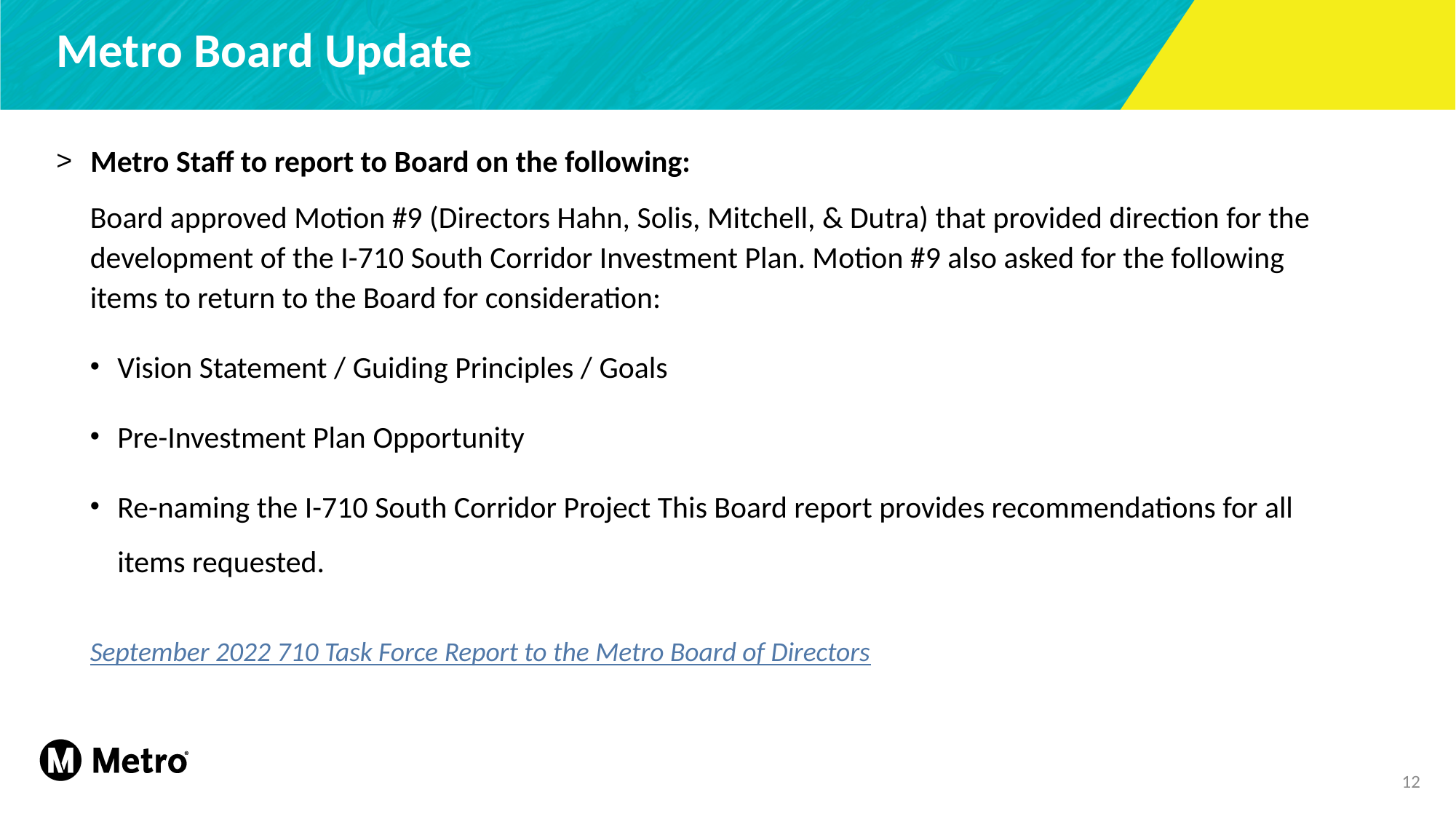

# Metro Board Update
Metro Staff to report to Board on the following:
Board approved Motion #9 (Directors Hahn, Solis, Mitchell, & Dutra) that provided direction for the development of the I-710 South Corridor Investment Plan. Motion #9 also asked for the following items to return to the Board for consideration:
Vision Statement / Guiding Principles / Goals
Pre-Investment Plan Opportunity
Re-naming the I-710 South Corridor Project This Board report provides recommendations for all items requested.

September 2022 710 Task Force Report to the Metro Board of Directors

12